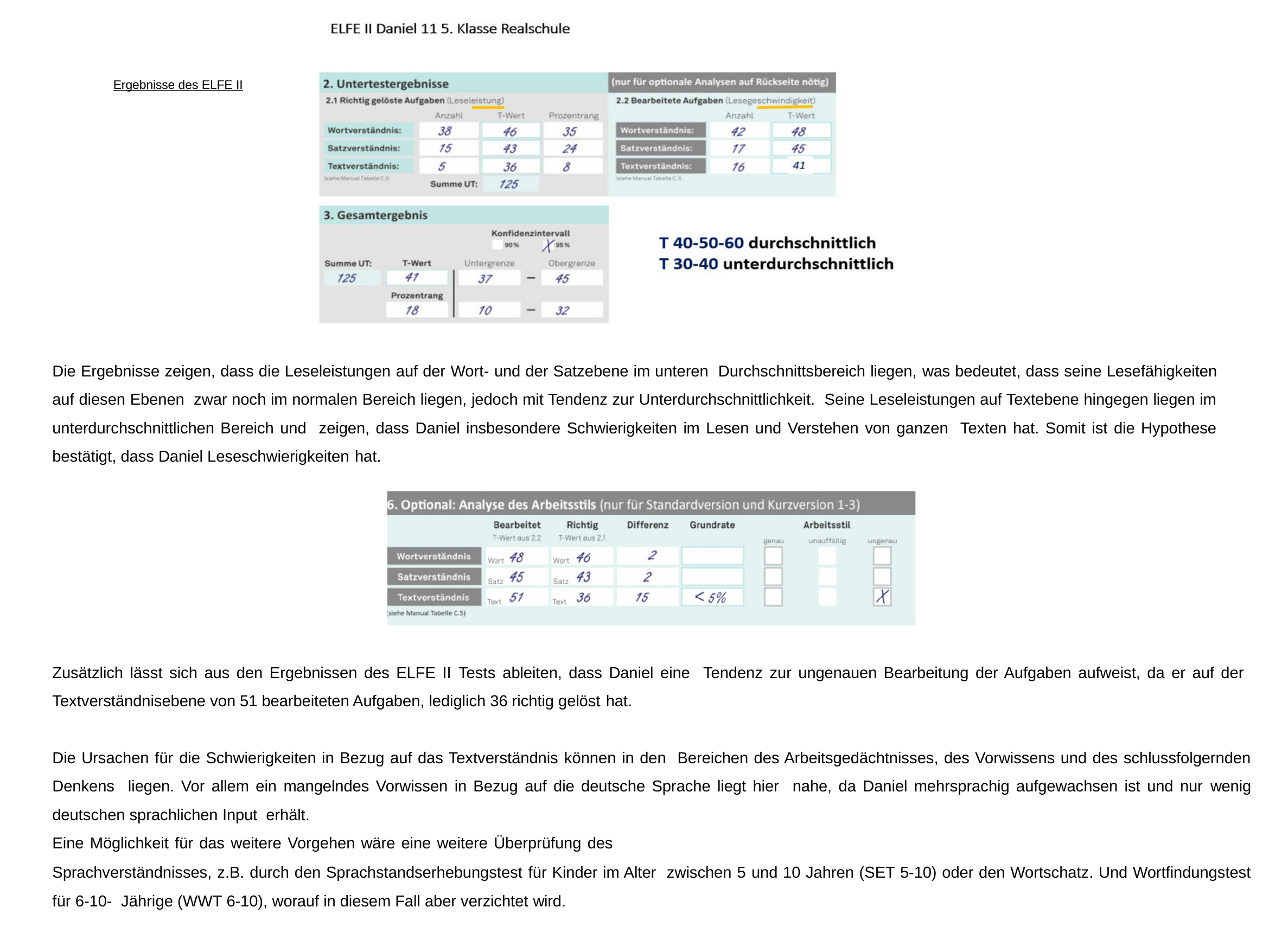

9
Ergebnisse des ELFE II
Die Ergebnisse zeigen, dass die Leseleistungen auf der Wort- und der Satzebene im unteren  Durchschnittsbereich liegen, was bedeutet, dass seine Lesefähigkeiten auf diesen Ebenen  zwar noch im normalen Bereich liegen, jedoch mit Tendenz zur Unterdurchschnittlichkeit.  Seine Leseleistungen auf Textebene hingegen liegen im unterdurchschnittlichen Bereich und  zeigen, dass Daniel insbesondere Schwierigkeiten im Lesen und Verstehen von ganzen  Texten hat. Somit ist die Hypothese bestätigt, dass Daniel Leseschwierigkeiten hat.

Zusätzlich lässt sich aus den Ergebnissen des ELFE II Tests ableiten, dass Daniel eine  Tendenz zur ungenauen Bearbeitung der Aufgaben aufweist, da er auf der  Textverständnisebene von 51 bearbeiteten Aufgaben, lediglich 36 richtig gelöst hat.

Die Ursachen für die Schwierigkeiten in Bezug auf das Textverständnis können in den  Bereichen des Arbeitsgedächtnisses, des Vorwissens und des schlussfolgernden Denkens  liegen. Vor allem ein mangelndes Vorwissen in Bezug auf die deutsche Sprache liegt hier  nahe, da Daniel mehrsprachig aufgewachsen ist und nur wenig deutschen sprachlichen Input  erhält.
Eine Möglichkeit für das weitere Vorgehen wäre eine weitere Überprüfung des
Sprachverständnisses, z.B. durch den Sprachstandserhebungstest für Kinder im Alter  zwischen 5 und 10 Jahren (SET 5-10) oder den Wortschatz. Und Wortfindungstest für 6-10-  Jährige (WWT 6-10), worauf in diesem Fall aber verzichtet wird.